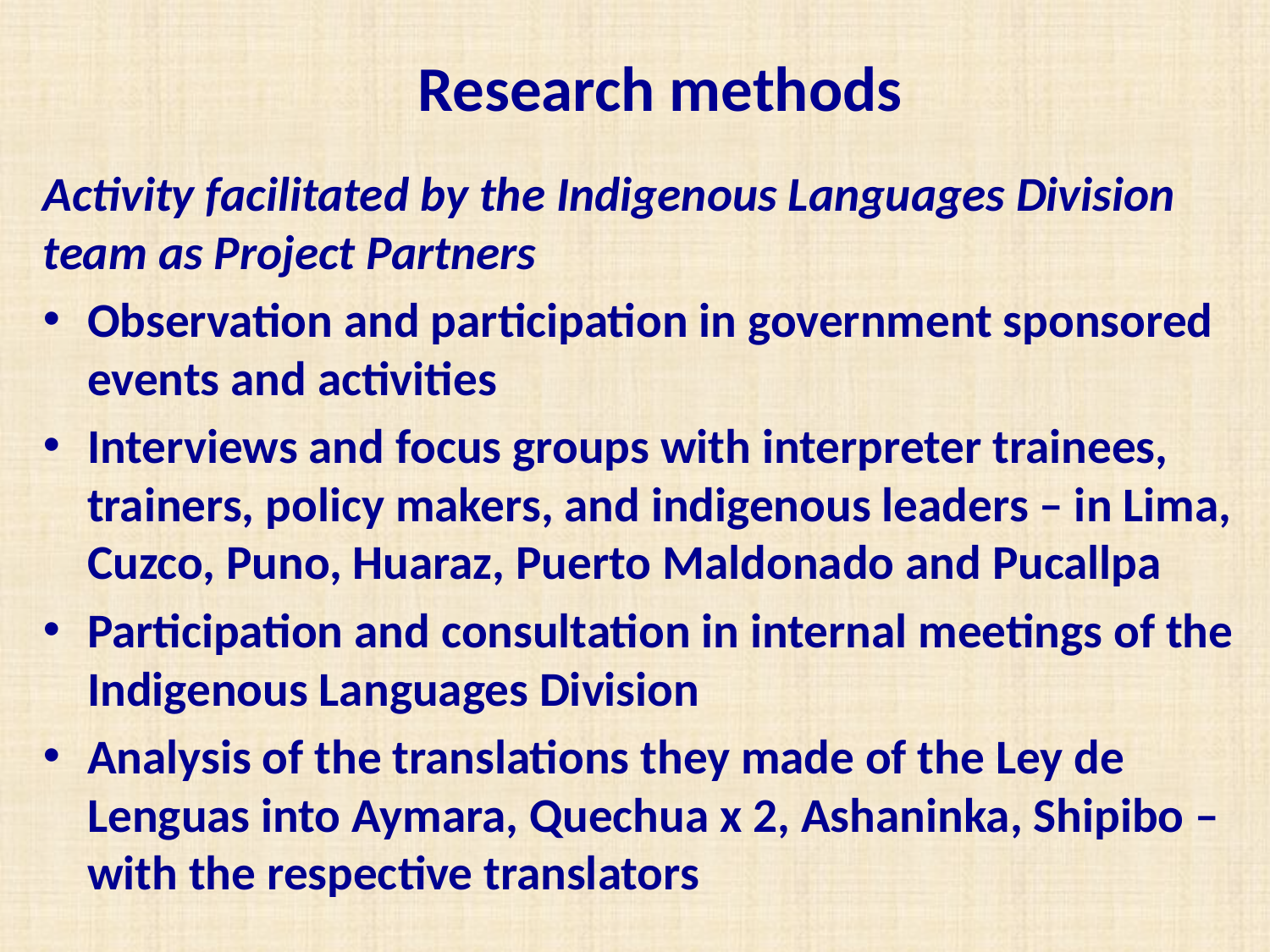

# Research methods
Activity facilitated by the Indigenous Languages Division team as Project Partners
Observation and participation in government sponsored events and activities
Interviews and focus groups with interpreter trainees, trainers, policy makers, and indigenous leaders – in Lima, Cuzco, Puno, Huaraz, Puerto Maldonado and Pucallpa
Participation and consultation in internal meetings of the Indigenous Languages Division
Analysis of the translations they made of the Ley de Lenguas into Aymara, Quechua x 2, Ashaninka, Shipibo – with the respective translators